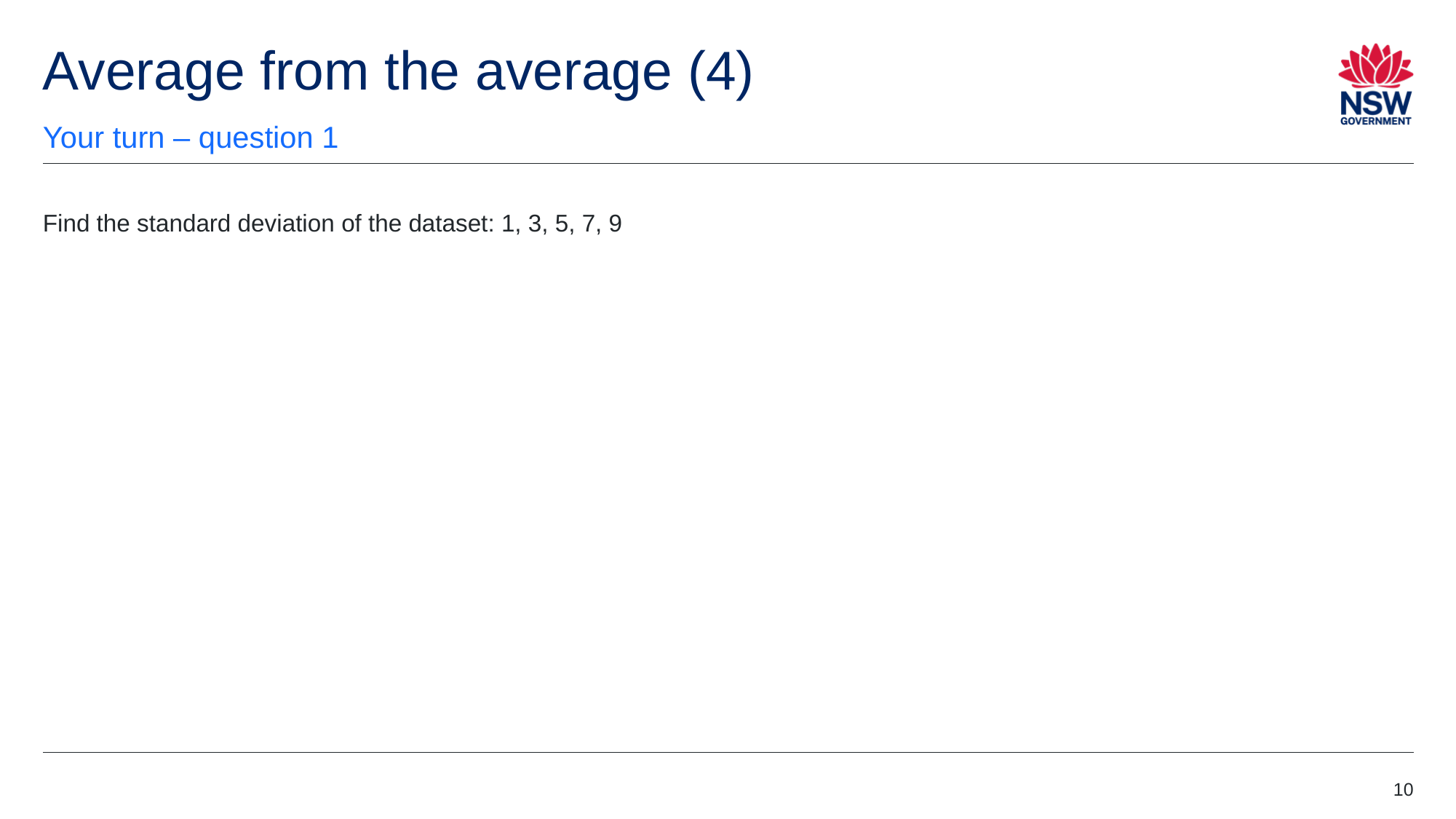

# Average from the average (4)
Your turn – question 1
Find the standard deviation of the dataset: 1, 3, 5, 7, 9

10